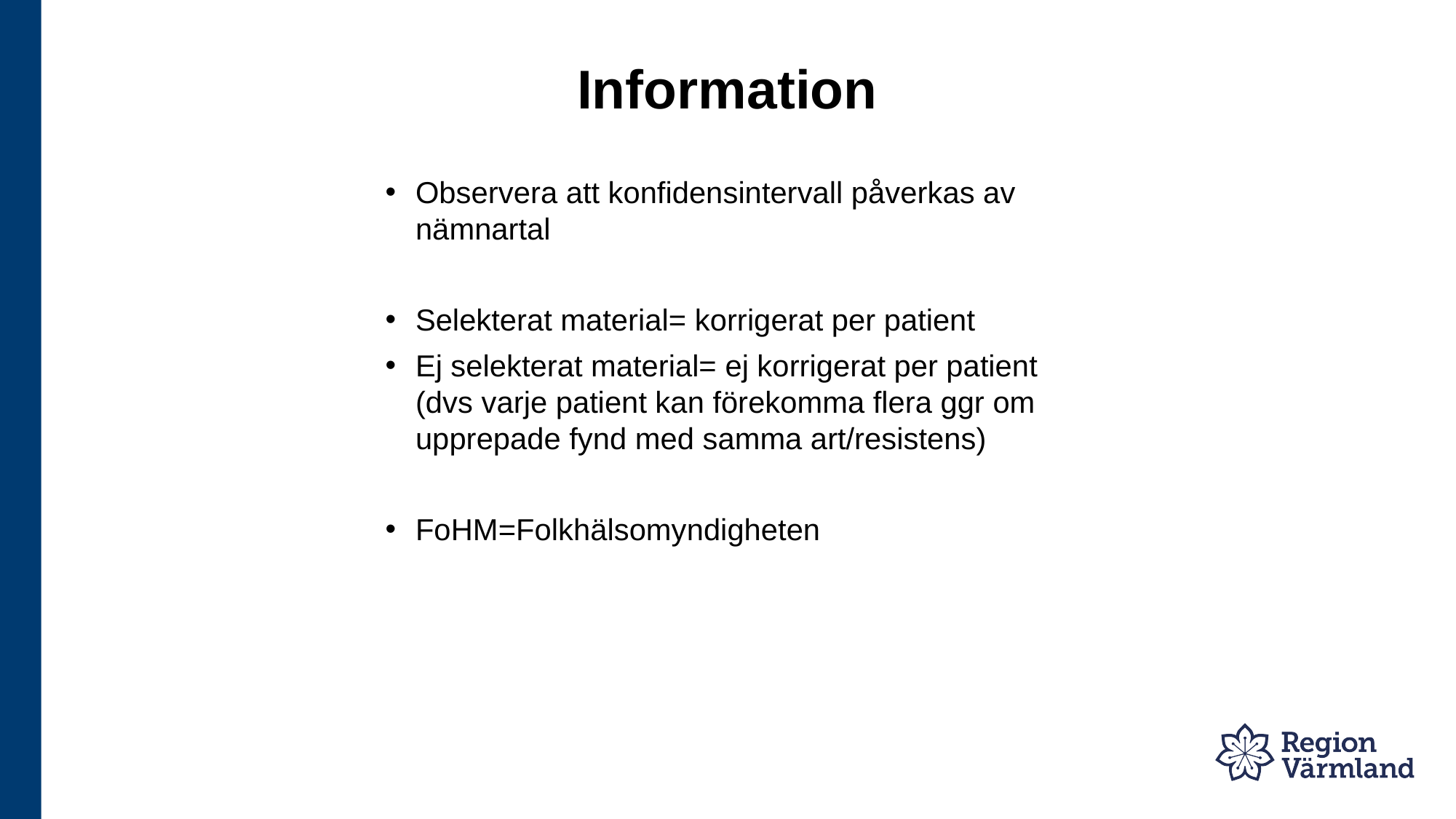

# Information

Observera att konfidensintervall påverkas av nämnartal

Selekterat material= korrigerat per patient
Ej selekterat material= ej korrigerat per patient (dvs varje patient kan förekomma flera ggr om upprepade fynd med samma art/resistens)

FoHM=Folkhälsomyndigheten